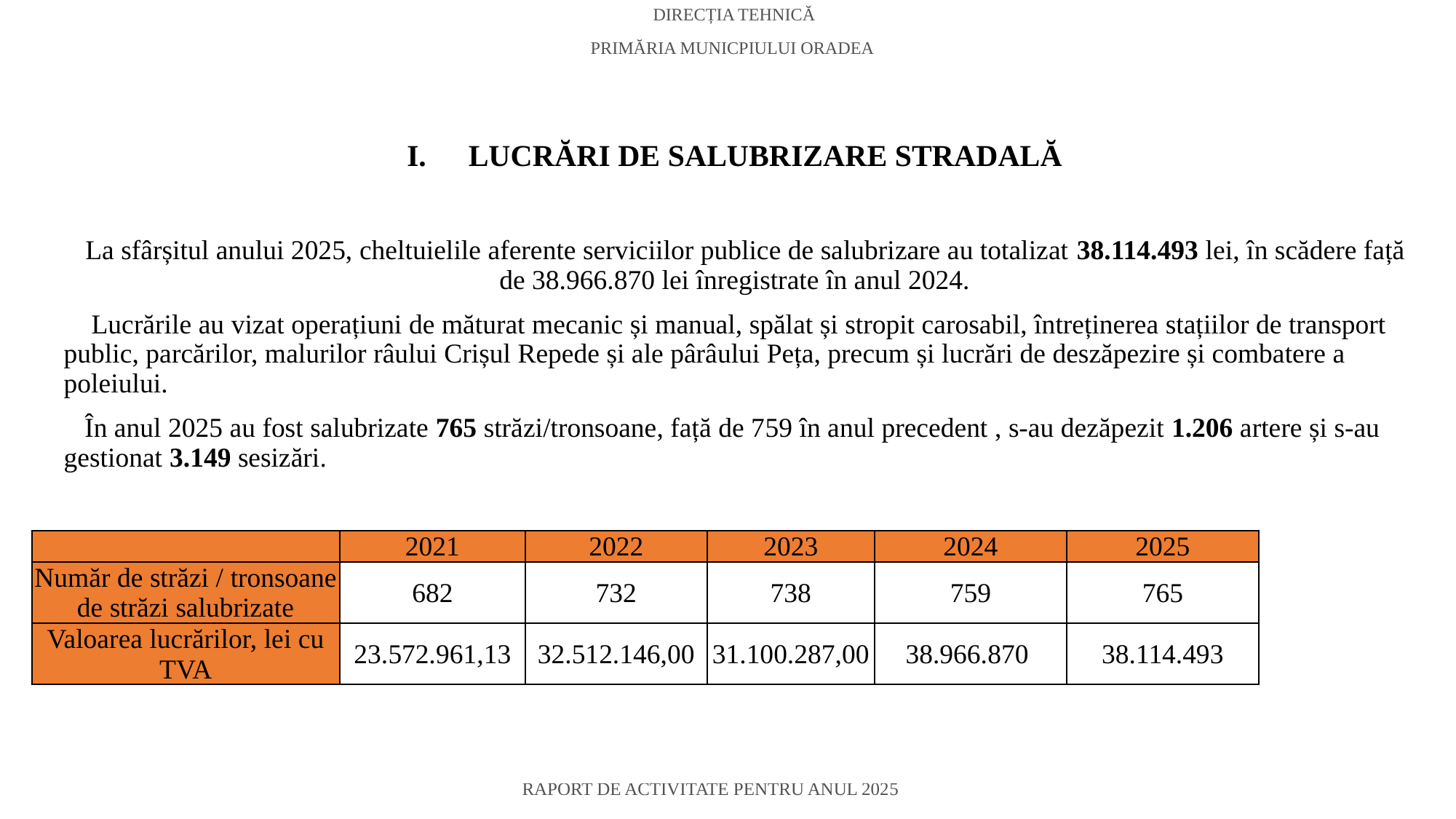

DIRECȚIA TEHNICĂ
PRIMĂRIA MUNICPIULUI ORADEA

LUCRĂRI DE SALUBRIZARE STRADALĂ

   La sfârșitul anului 2025, cheltuielile aferente serviciilor publice de salubrizare au totalizat 38.114.493 lei, în scădere față de 38.966.870 lei înregistrate în anul 2024.
    Lucrările au vizat operațiuni de măturat mecanic și manual, spălat și stropit carosabil, întreținerea stațiilor de transport public, parcărilor, malurilor râului Crișul Repede și ale pârâului Peța, precum și lucrări de deszăpezire și combatere a poleiului.
   În anul 2025 au fost salubrizate 765 străzi/tronsoane, față de 759 în anul precedent , s-au dezăpezit 1.206 artere și s-au gestionat 3.149 sesizări.

|  | 2021 | 2022 | 2023 | 2024 | 2025 |
| --- | --- | --- | --- | --- | --- |
| Număr de străzi / tronsoane de străzi salubrizate | 682 | 732 | 738 | 759 | 765 |
| Valoarea lucrărilor, lei cu TVA | 23.572.961,13 | 32.512.146,00 | 31.100.287,00 | 38.966.870 | 38.114.493 |
RAPORT DE ACTIVITATE PENTRU ANUL 2025